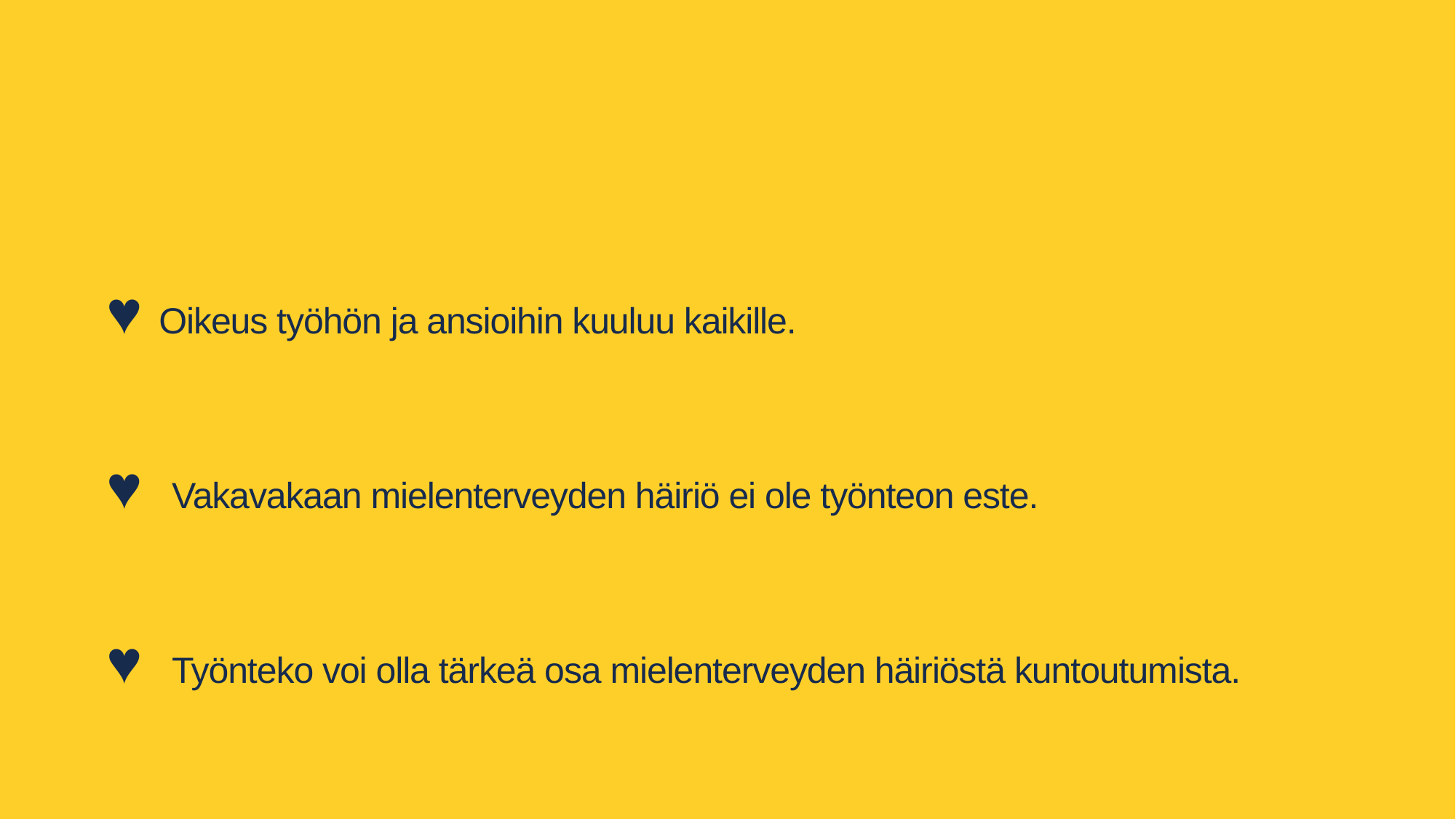

# ♥ Oikeus työhön ja ansioihin kuuluu kaikille. ♥   Vakavakaan mielenterveyden häiriö ei ole työnteon este. ♥   Työnteko voi olla tärkeä osa mielenterveyden häiriöstä kuntoutumista.